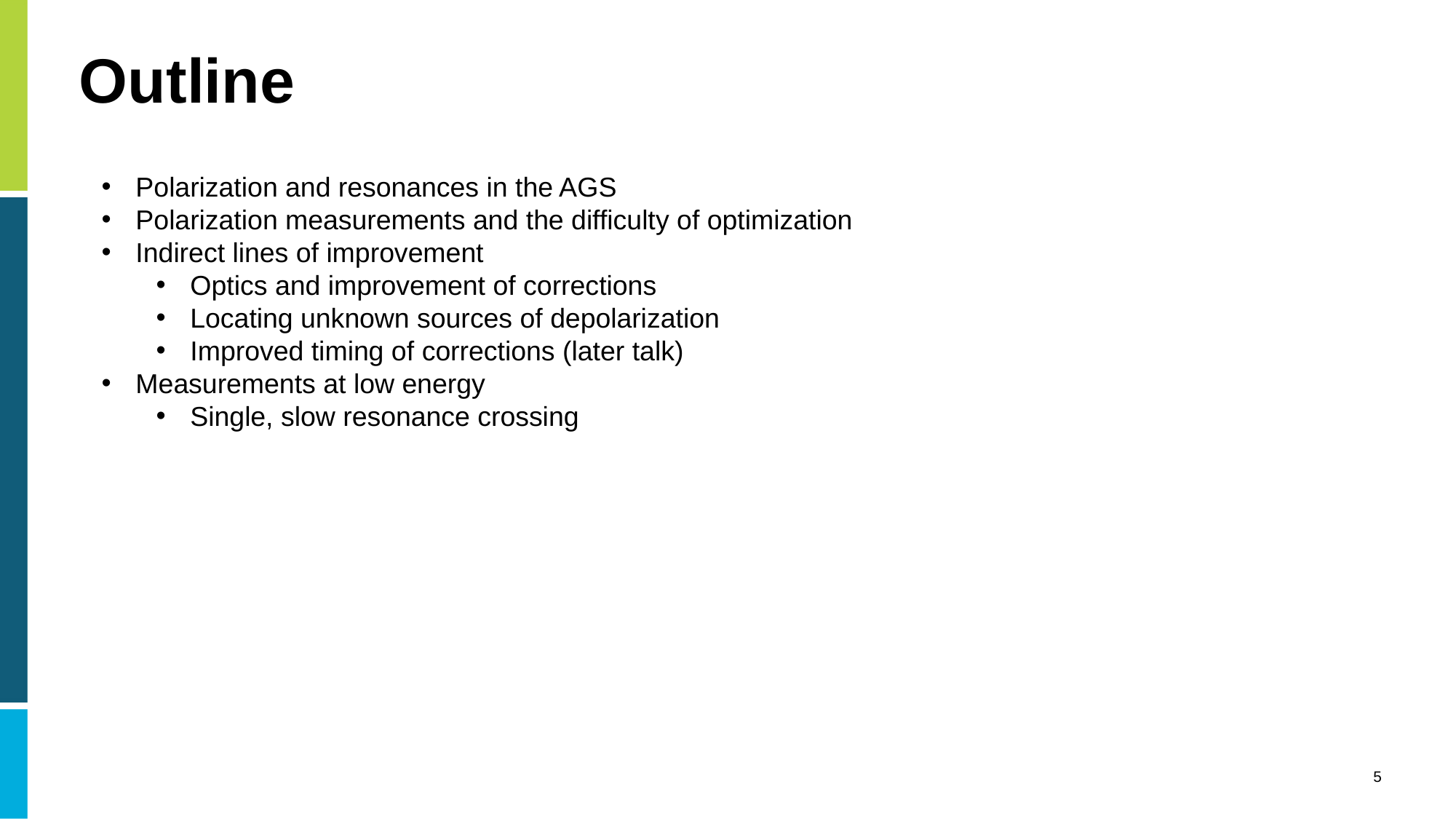

# Outline
Polarization and resonances in the AGS
Polarization measurements and the difficulty of optimization
Indirect lines of improvement
Optics and improvement of corrections
Locating unknown sources of depolarization
Improved timing of corrections (later talk)
Measurements at low energy
Single, slow resonance crossing

5